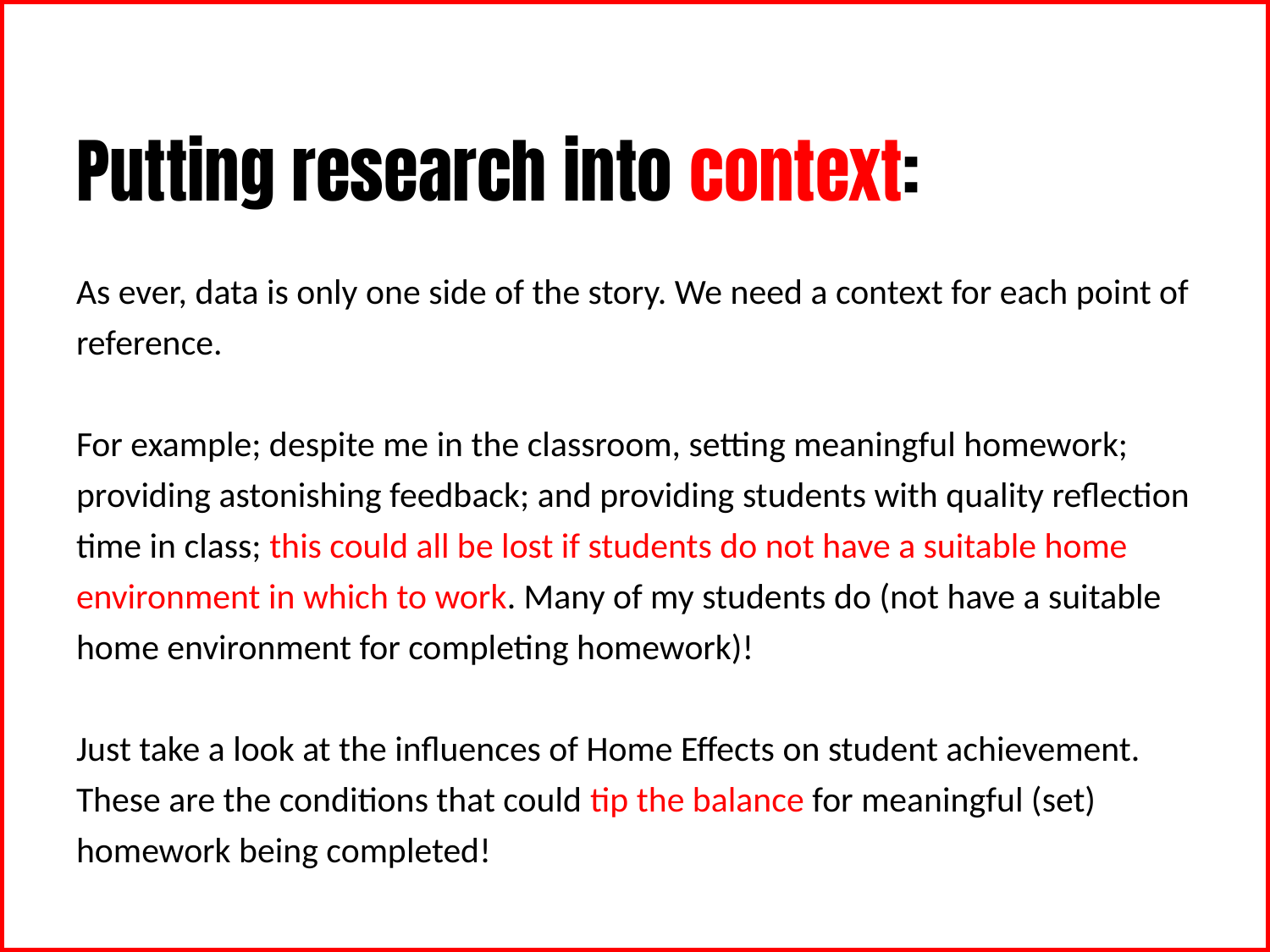

Putting research into context:

# As ever, data is only one side of the story. We need a context for each point of reference. For example; despite me in the classroom, setting meaningful homework; providing astonishing feedback; and providing students with quality reflection time in class; this could all be lost if students do not have a suitable home environment in which to work. Many of my students do (not have a suitable home environment for completing homework)! Just take a look at the influences of Home Effects on student achievement. These are the conditions that could tip the balance for meaningful (set) homework being completed!